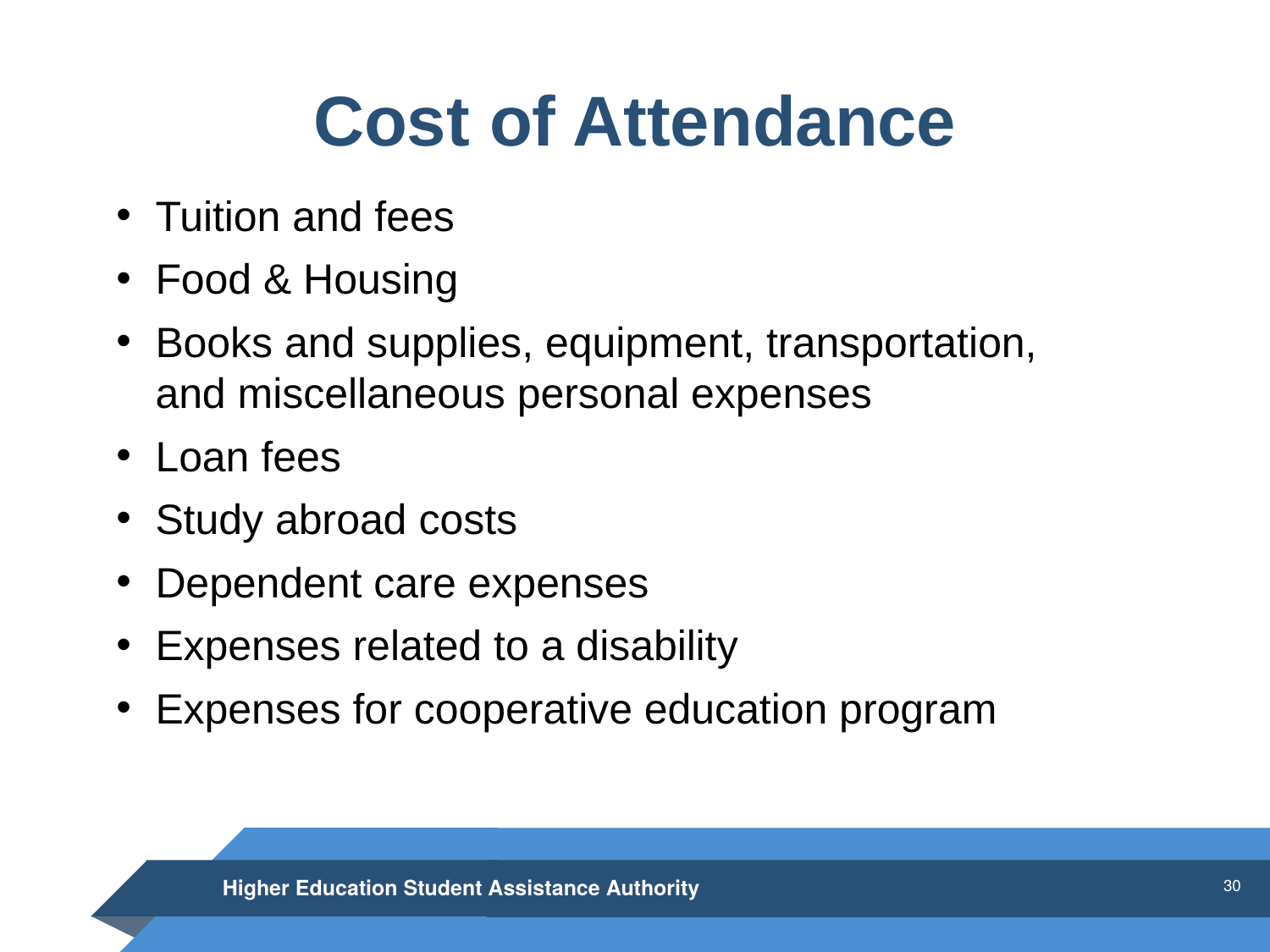

# Cost of Attendance
Tuition and fees
Food & Housing
Books and supplies, equipment, transportation,
and miscellaneous personal expenses
Loan fees
Study abroad costs
Dependent care expenses
Expenses related to a disability
Expenses for cooperative education program
Higher Education Student Assistance Authority
30